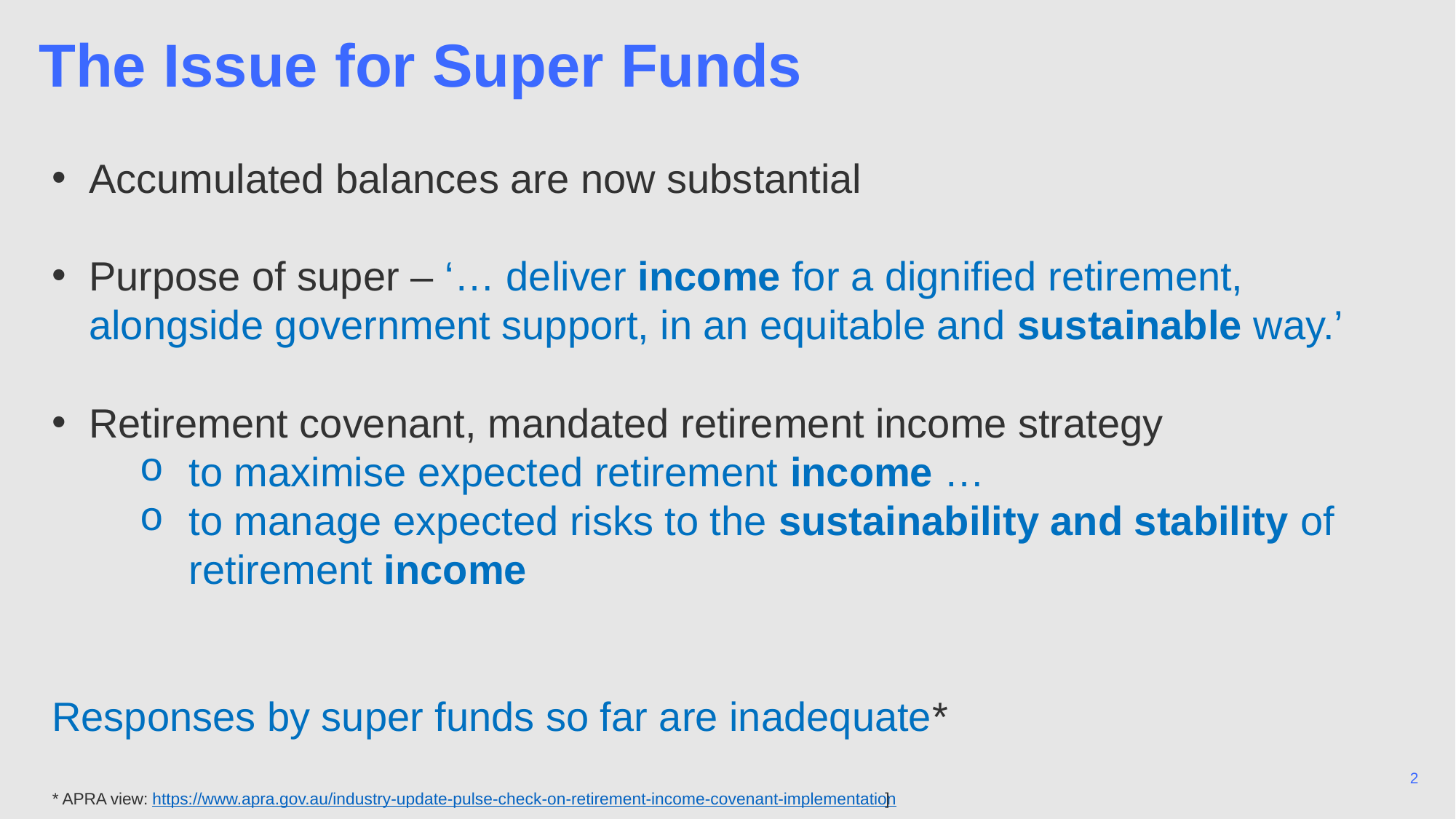

# The Issue for Super Funds
Accumulated balances are now substantial

Purpose of super – ‘… deliver income for a dignified retirement, alongside government support, in an equitable and sustainable way.’

Retirement covenant, mandated retirement income strategy
to maximise expected retirement income …
to manage expected risks to the sustainability and stability of retirement income

Responses by super funds so far are inadequate*

* APRA view: https://www.apra.gov.au/industry-update-pulse-check-on-retirement-income-covenant-implementation]

2